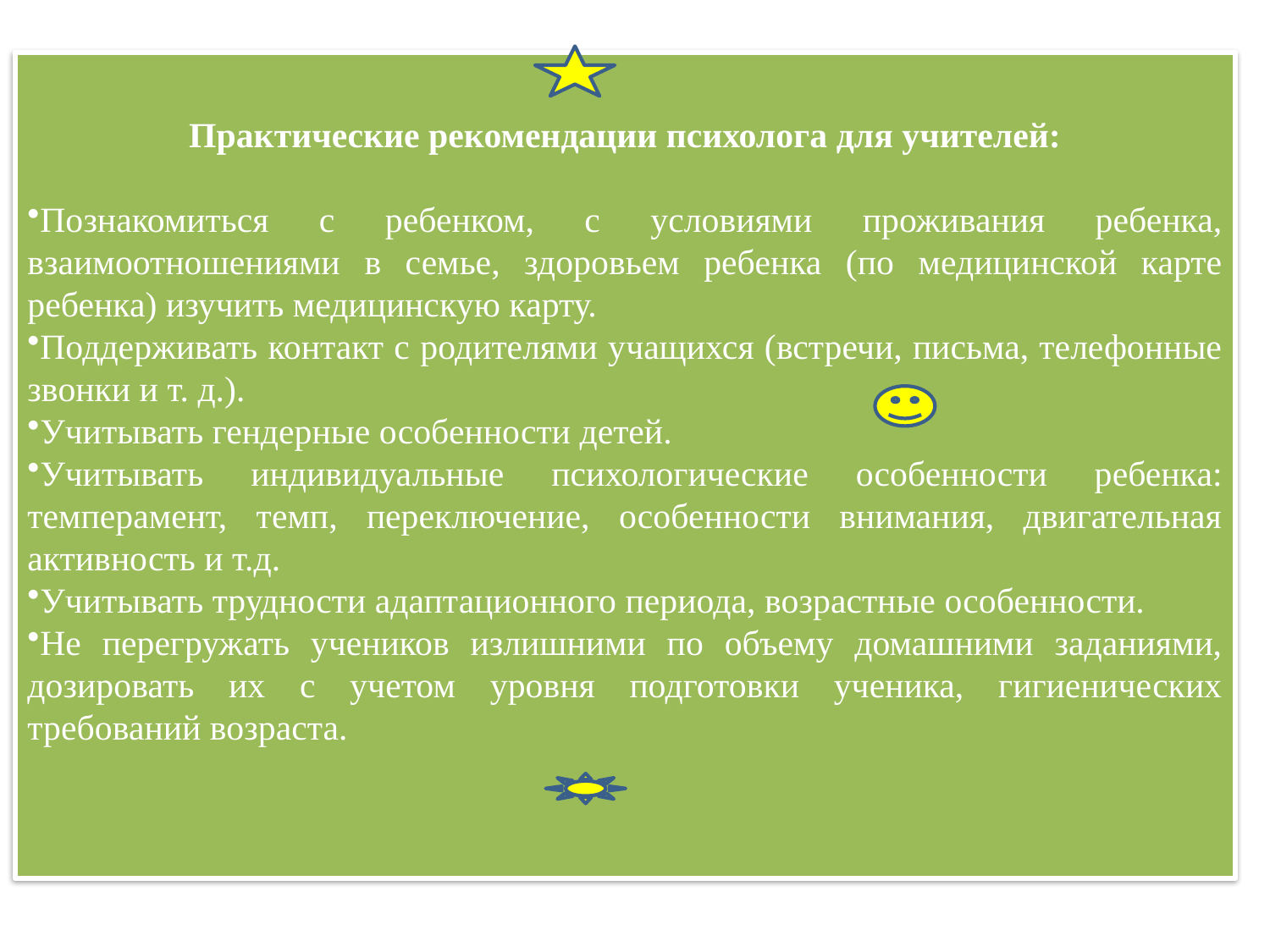

Практические рекомендации психолога для учителей:

Познакомиться с ребенком, с условиями проживания ребенка, взаимоотношениями в семье, здоровьем ребенка (по медицинской карте ребенка) изучить медицинскую карту.
Поддерживать контакт с родителями учащихся (встречи, письма, телефонные звонки и т. д.).
Учитывать гендерные особенности детей.
Учитывать индивидуальные психологические особенности ребенка: темперамент, темп, переключение, особенности внимания, двигательная активность и т.д.
Учитывать трудности адаптационного периода, возрастные особенности.
Не перегружать учеников излишними по объему домашними заданиями, дозировать их с учетом уровня подготовки ученика, гигиенических требований возраста.